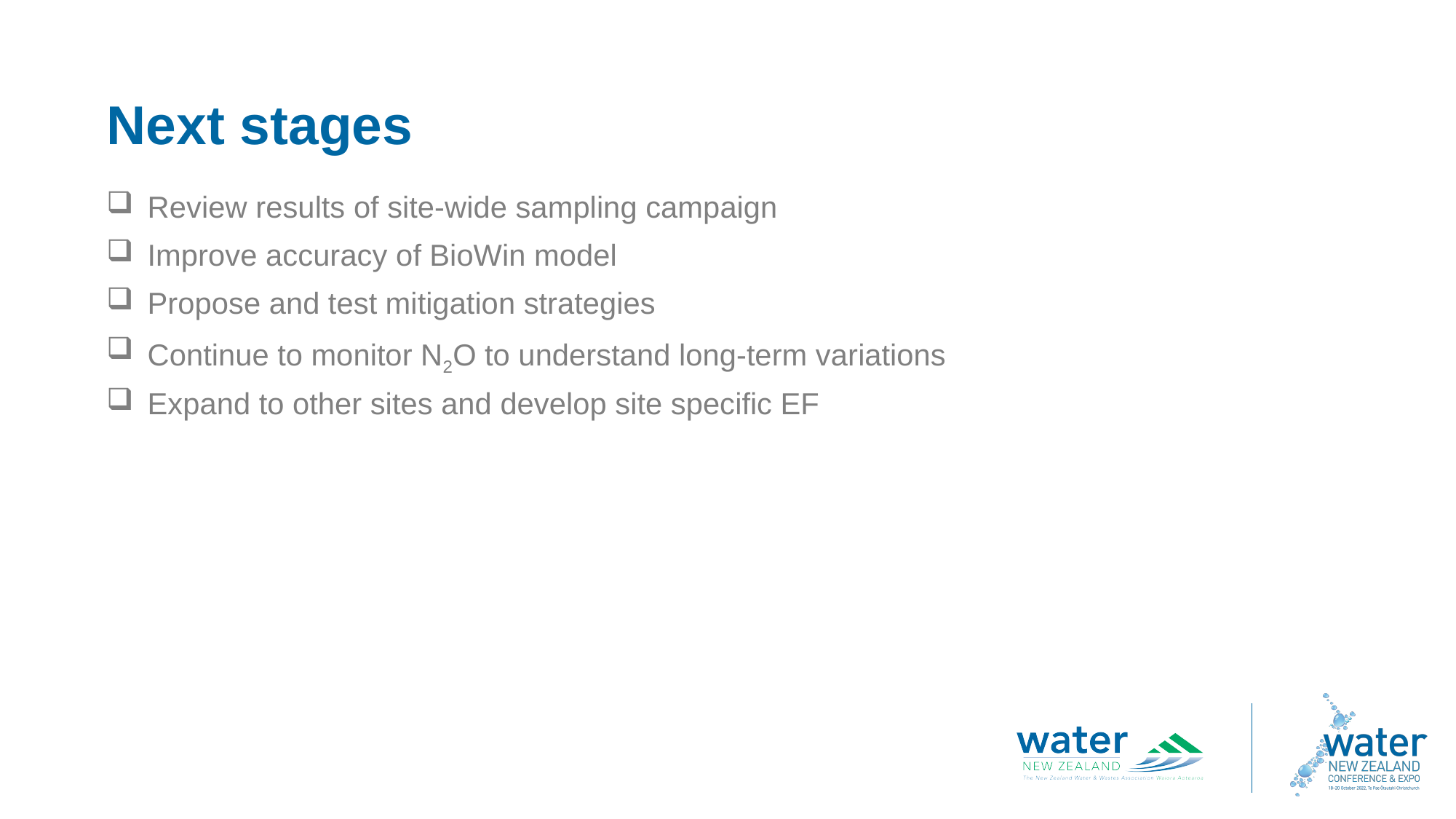

Next stages
Review results of site-wide sampling campaign
Improve accuracy of BioWin model
Propose and test mitigation strategies
Continue to monitor N2O to understand long-term variations
Expand to other sites and develop site specific EF